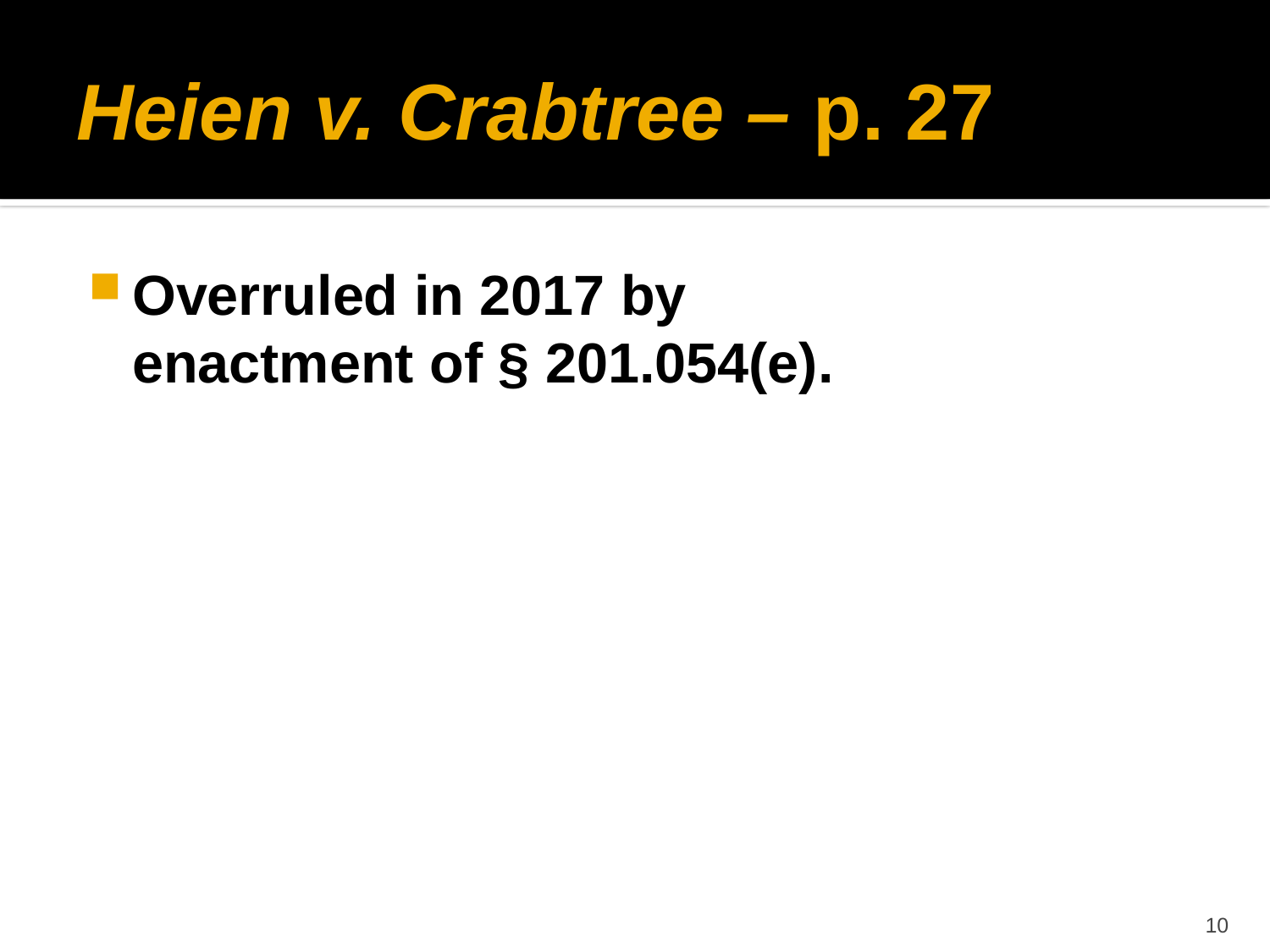

# Heien v. Crabtree – p. 27
Overruled in 2017 by enactment of § 201.054(e).
10